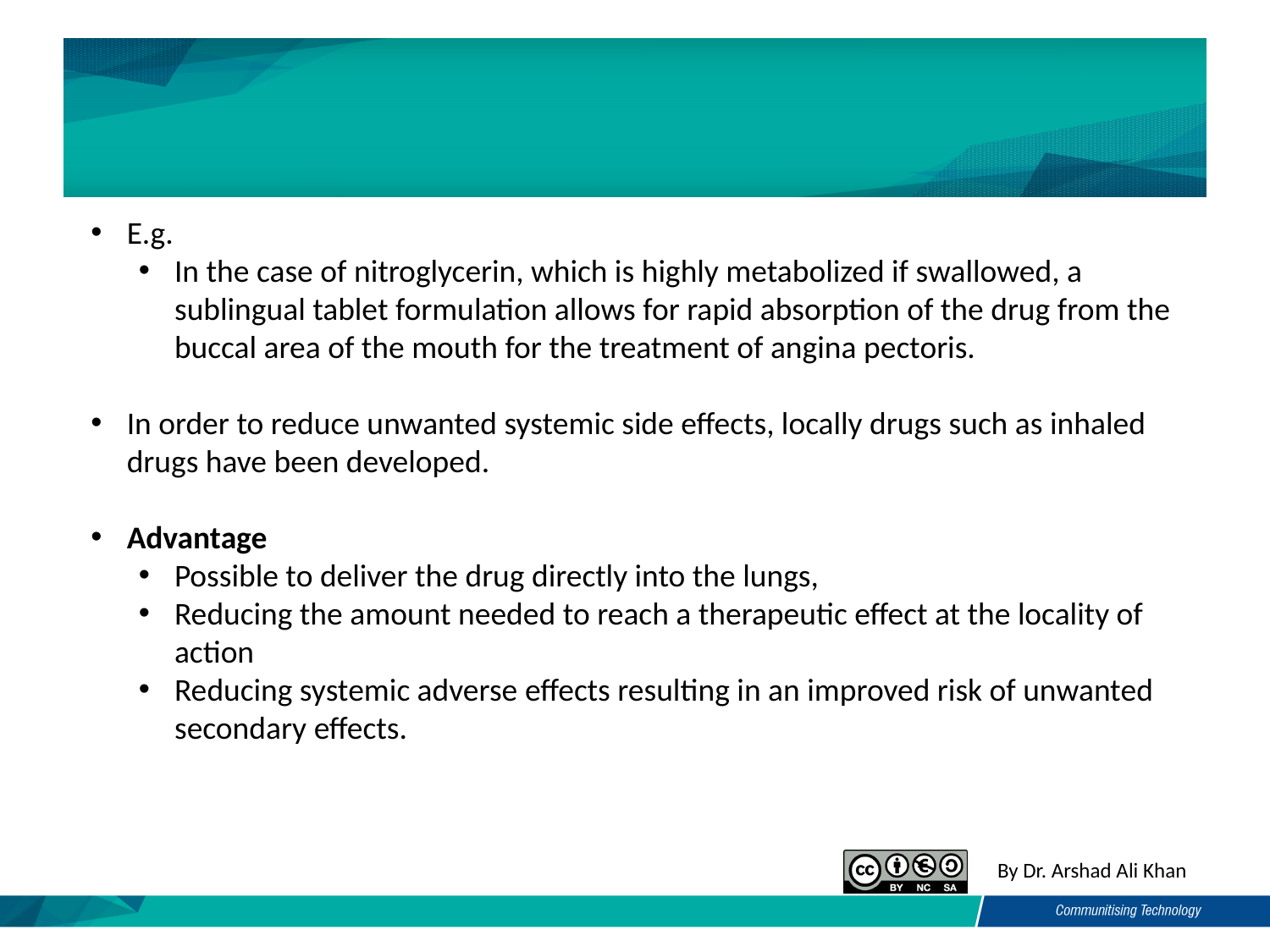

E.g.
In the case of nitroglycerin, which is highly metabolized if swallowed, a sublingual tablet formulation allows for rapid absorption of the drug from the buccal area of the mouth for the treatment of angina pectoris.

In order to reduce unwanted systemic side effects, locally drugs such as inhaled drugs have been developed.

Advantage
Possible to deliver the drug directly into the lungs,
Reducing the amount needed to reach a therapeutic effect at the locality of action
Reducing systemic adverse effects resulting in an improved risk of unwanted secondary effects.